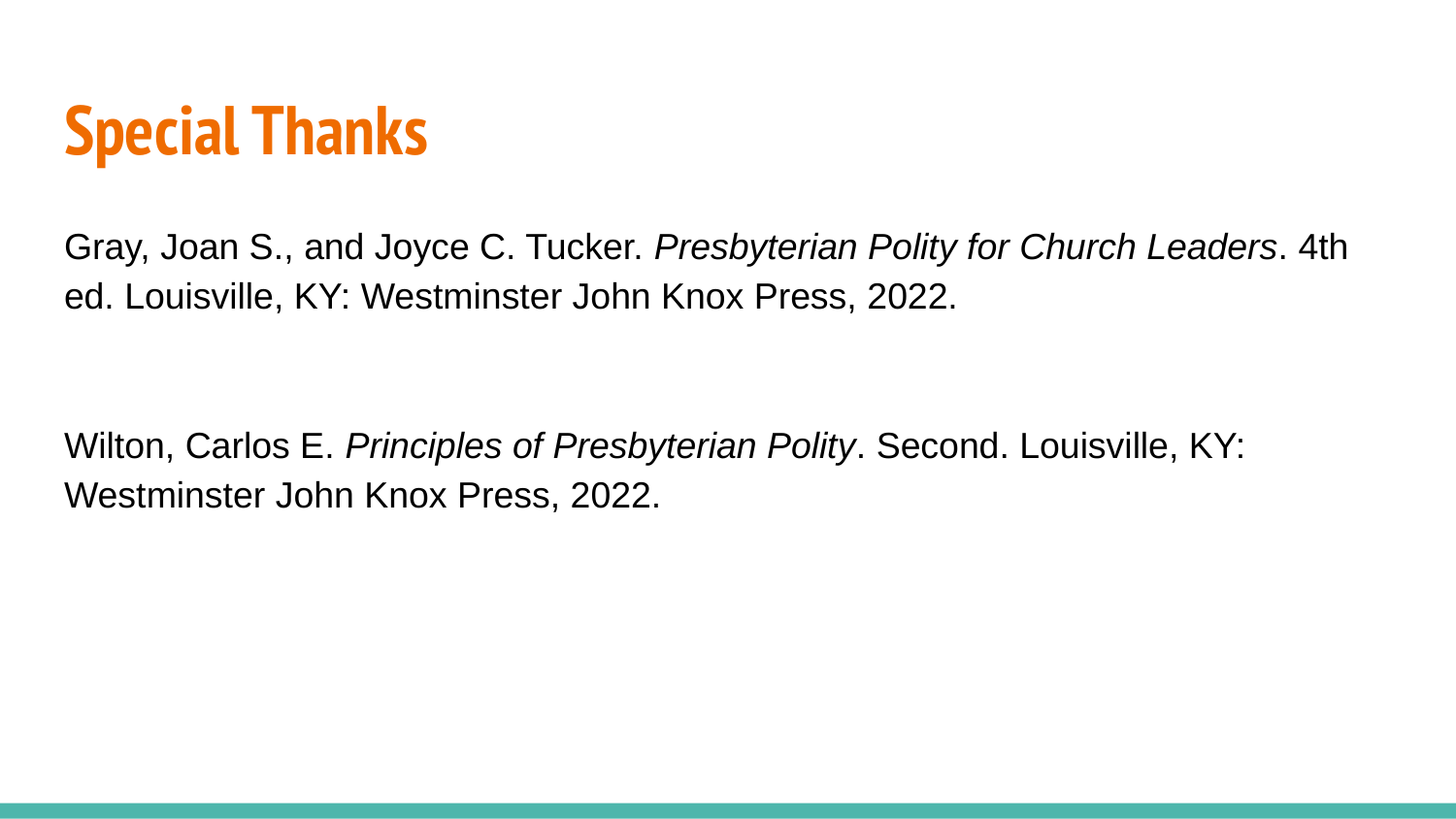

# Special Thanks
Gray, Joan S., and Joyce C. Tucker. Presbyterian Polity for Church Leaders. 4th ed. Louisville, KY: Westminster John Knox Press, 2022.

Wilton, Carlos E. Principles of Presbyterian Polity. Second. Louisville, KY: Westminster John Knox Press, 2022.